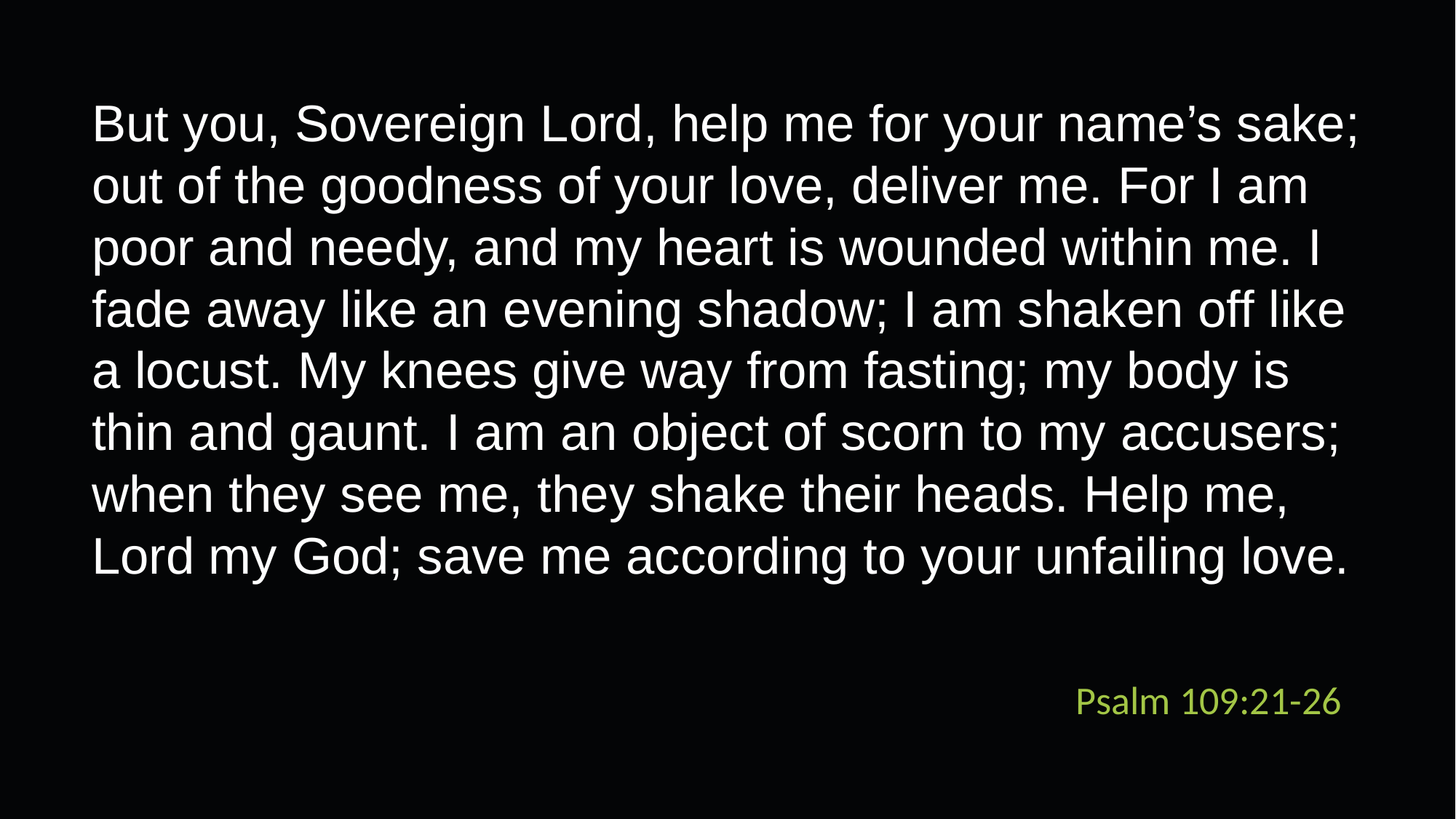

But you, Sovereign Lord, help me for your name’s sake; out of the goodness of your love, deliver me. For I am poor and needy, and my heart is wounded within me. I fade away like an evening shadow; I am shaken off like a locust. My knees give way from fasting; my body is thin and gaunt. I am an object of scorn to my accusers; when they see me, they shake their heads. Help me, Lord my God; save me according to your unfailing love.
Psalm 109:21-26